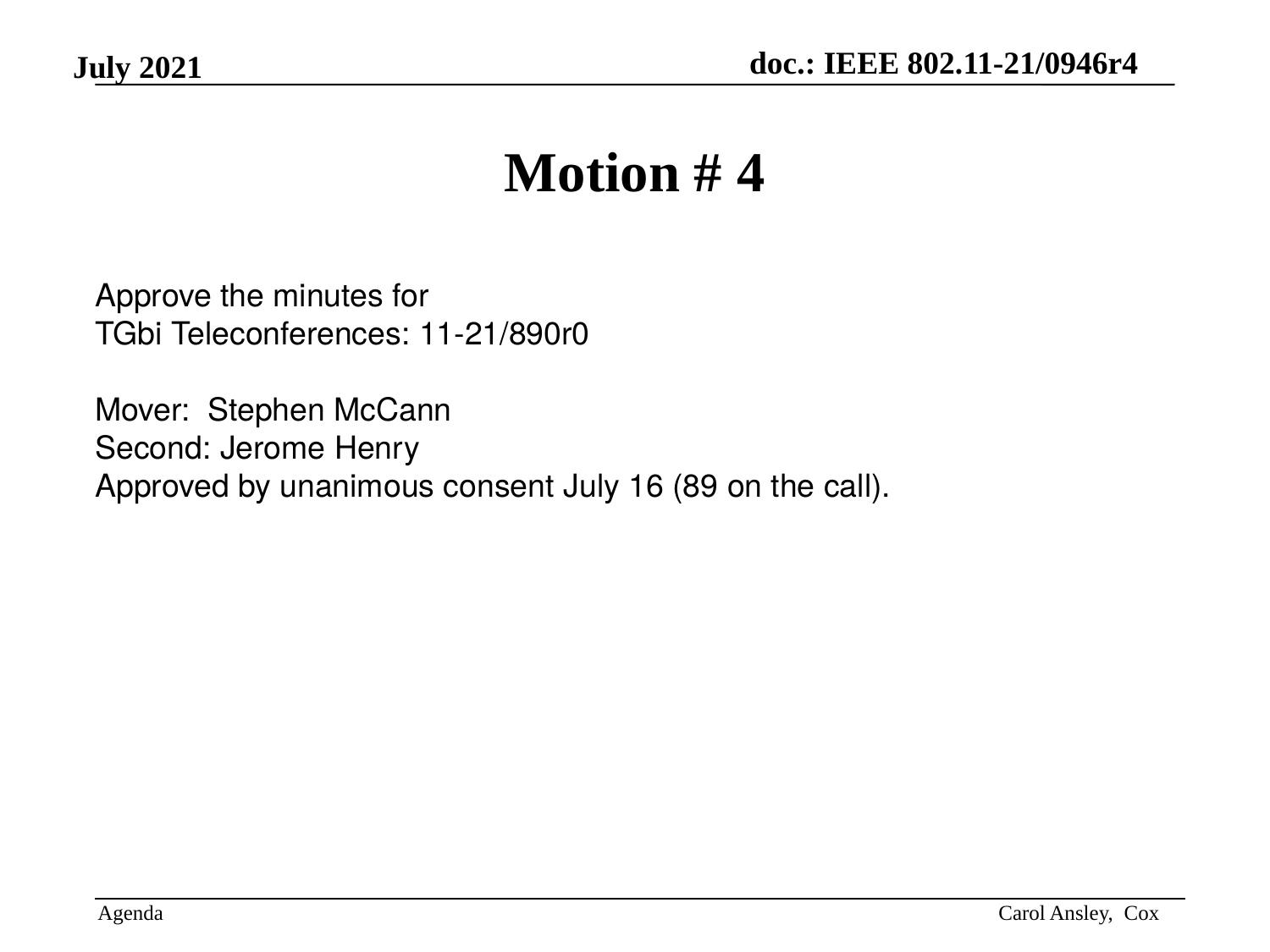

# Motion # 4
Approve the minutes for
TGbi Teleconferences: 11-21/890r0

Mover:  Stephen McCann
Second: Jerome Henry
Approved by unanimous consent July 16 (89 on the call).